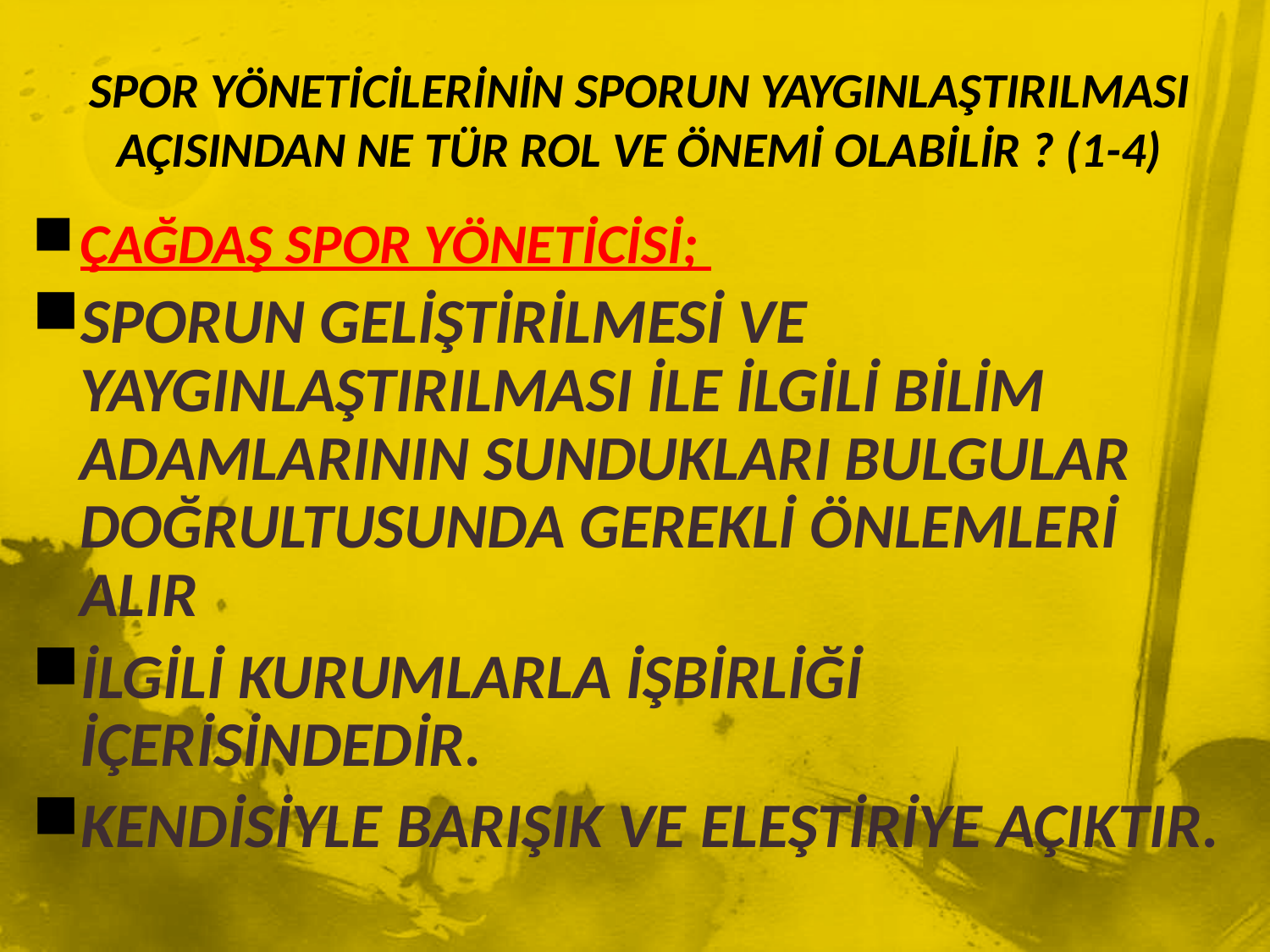

# SPOR YÖNETİCİLERİNİN SPORUN YAYGINLAŞTIRILMASI AÇISINDAN NE TÜR ROL VE ÖNEMİ OLABİLİR ? (1-4)
ÇAĞDAŞ SPOR YÖNETİCİSİ;
SPORUN GELİŞTİRİLMESİ VE YAYGINLAŞTIRILMASI İLE İLGİLİ BİLİM ADAMLARININ SUNDUKLARI BULGULAR DOĞRULTUSUNDA GEREKLİ ÖNLEMLERİ ALIR
İLGİLİ KURUMLARLA İŞBİRLİĞİ İÇERİSİNDEDİR.
KENDİSİYLE BARIŞIK VE ELEŞTİRİYE AÇIKTIR.